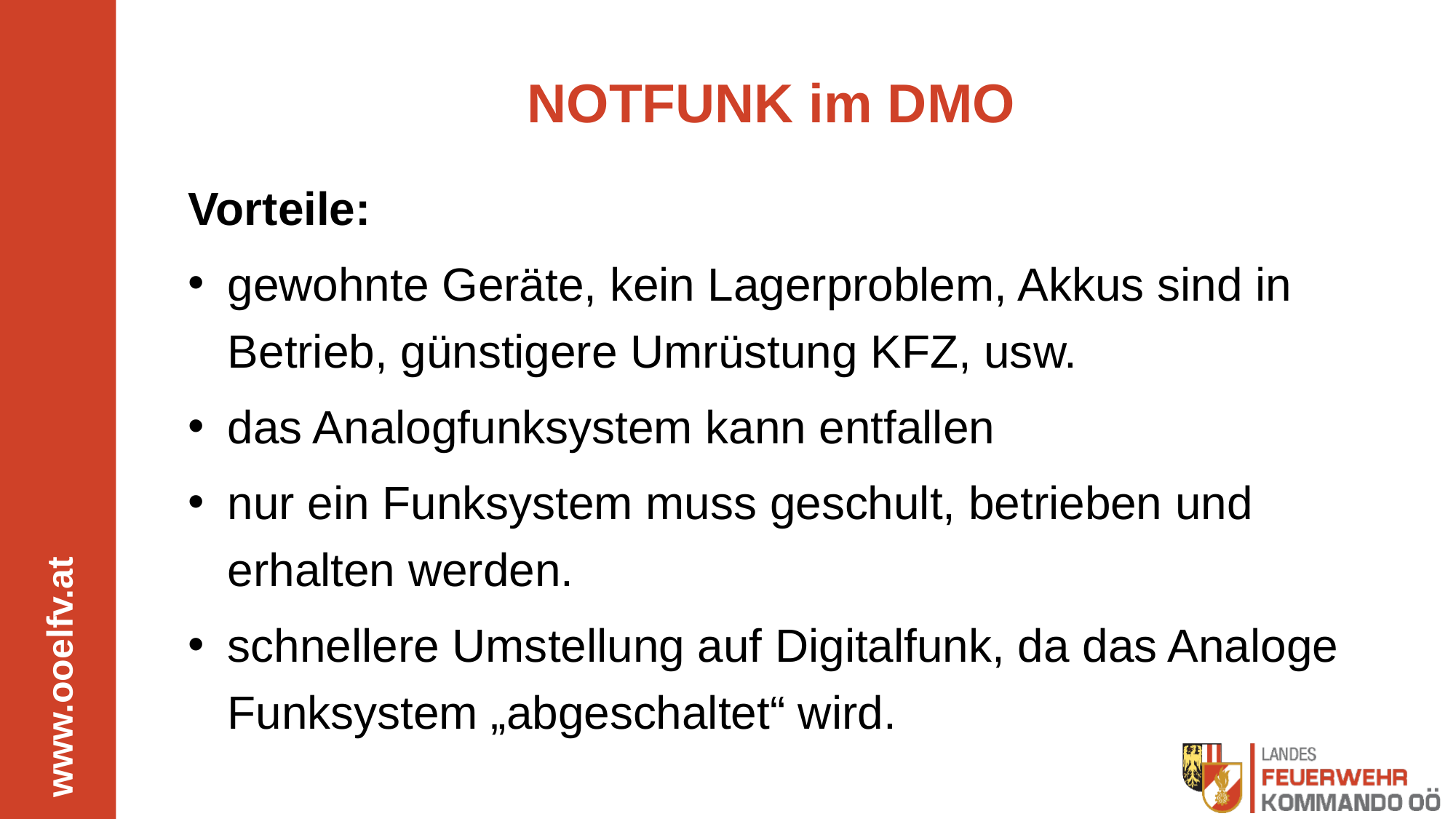

# NOTFUNK im DMO
Vorteile:
gewohnte Geräte, kein Lagerproblem, Akkus sind in Betrieb, günstigere Umrüstung KFZ, usw.
das Analogfunksystem kann entfallen
nur ein Funksystem muss geschult, betrieben und erhalten werden.
schnellere Umstellung auf Digitalfunk, da das Analoge Funksystem „abgeschaltet“ wird.